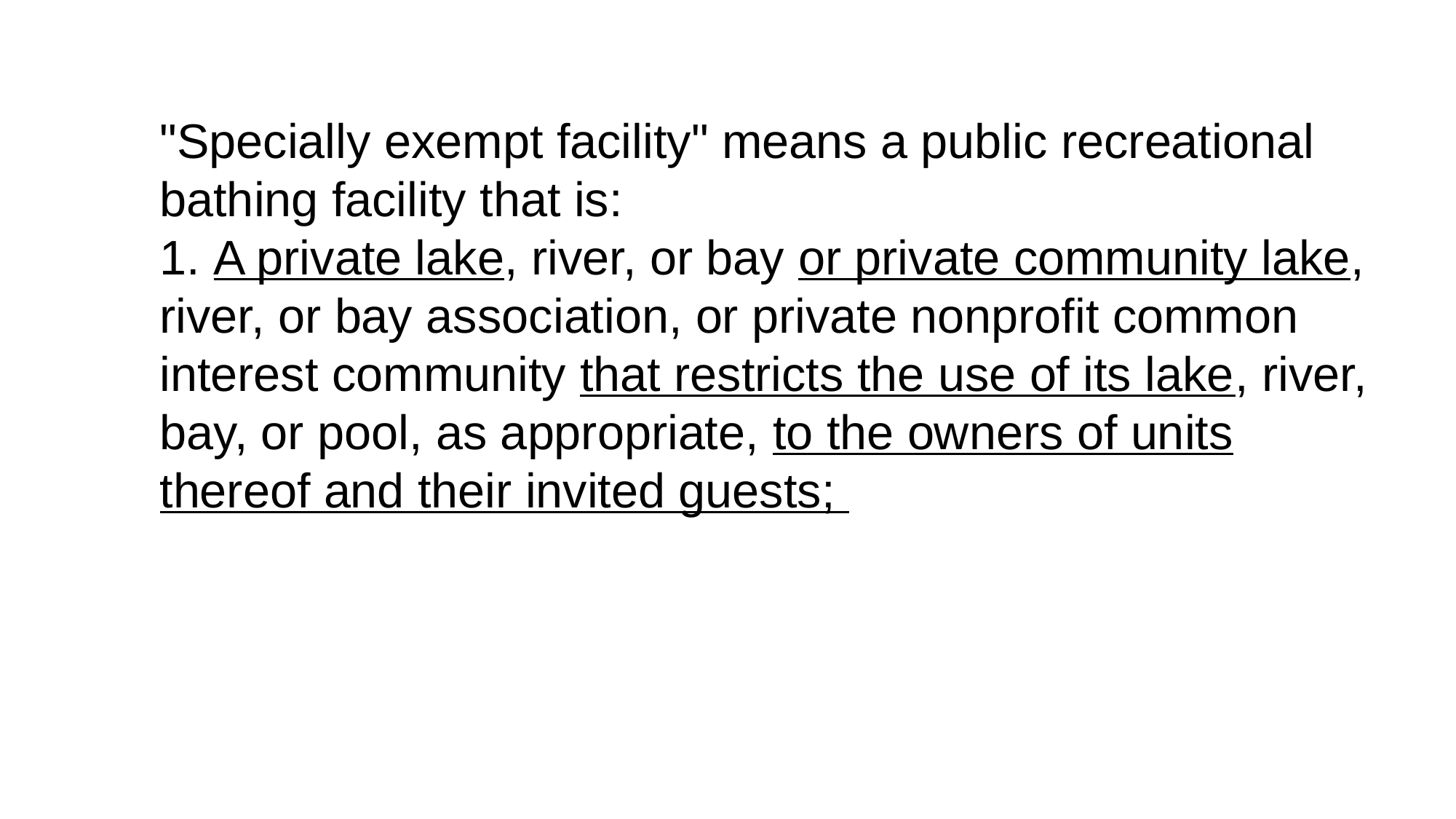

"Specially exempt facility" means a public recreational bathing facility that is:
1. A private lake, river, or bay or private community lake, river, or bay association, or private nonprofit common interest community that restricts the use of its lake, river, bay, or pool, as appropriate, to the owners of units thereof and their invited guests;